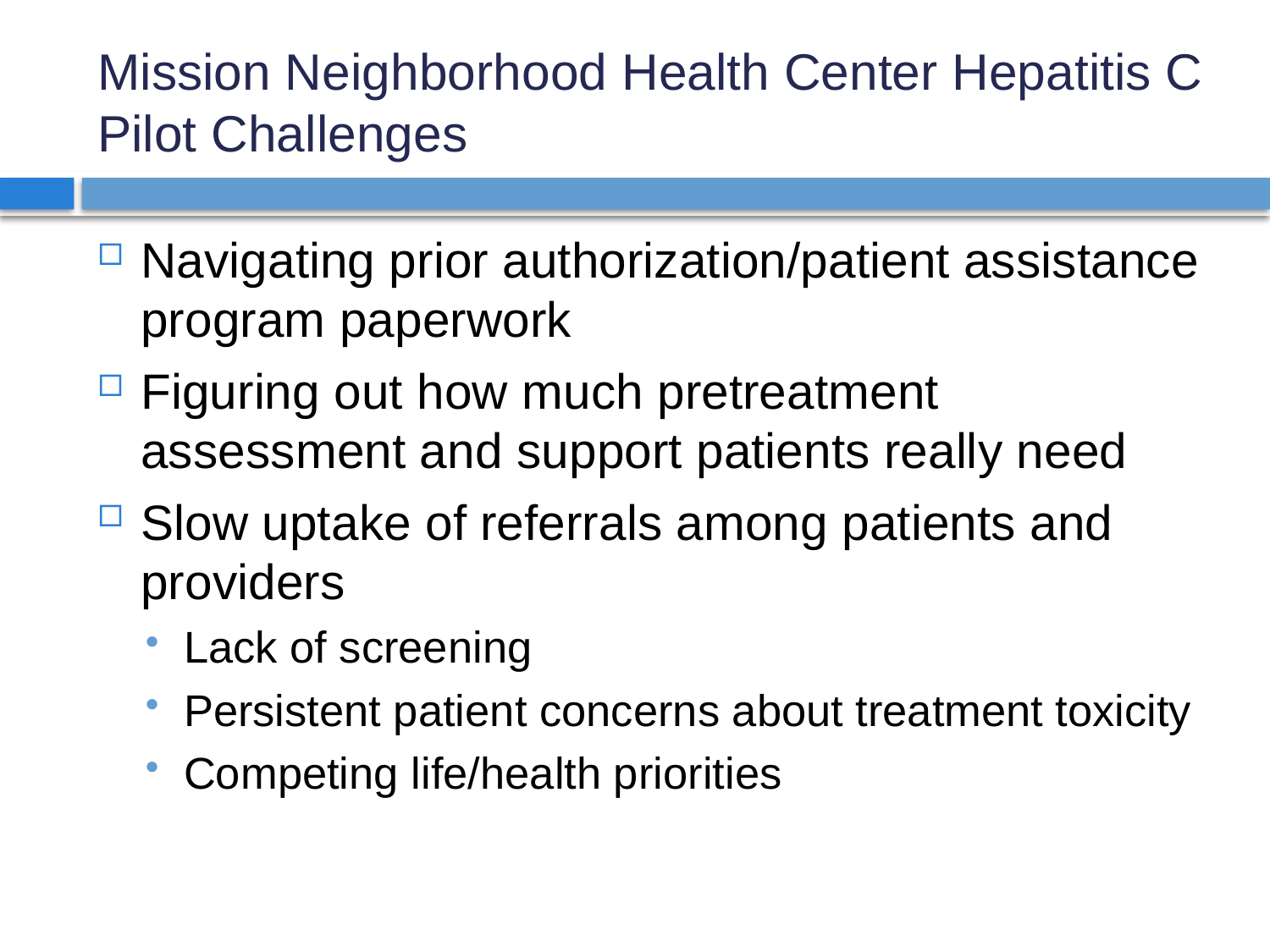

# Mission Neighborhood Health Center Hepatitis C Pilot Challenges
Navigating prior authorization/patient assistance program paperwork
Figuring out how much pretreatment assessment and support patients really need
Slow uptake of referrals among patients and providers
Lack of screening
Persistent patient concerns about treatment toxicity
Competing life/health priorities